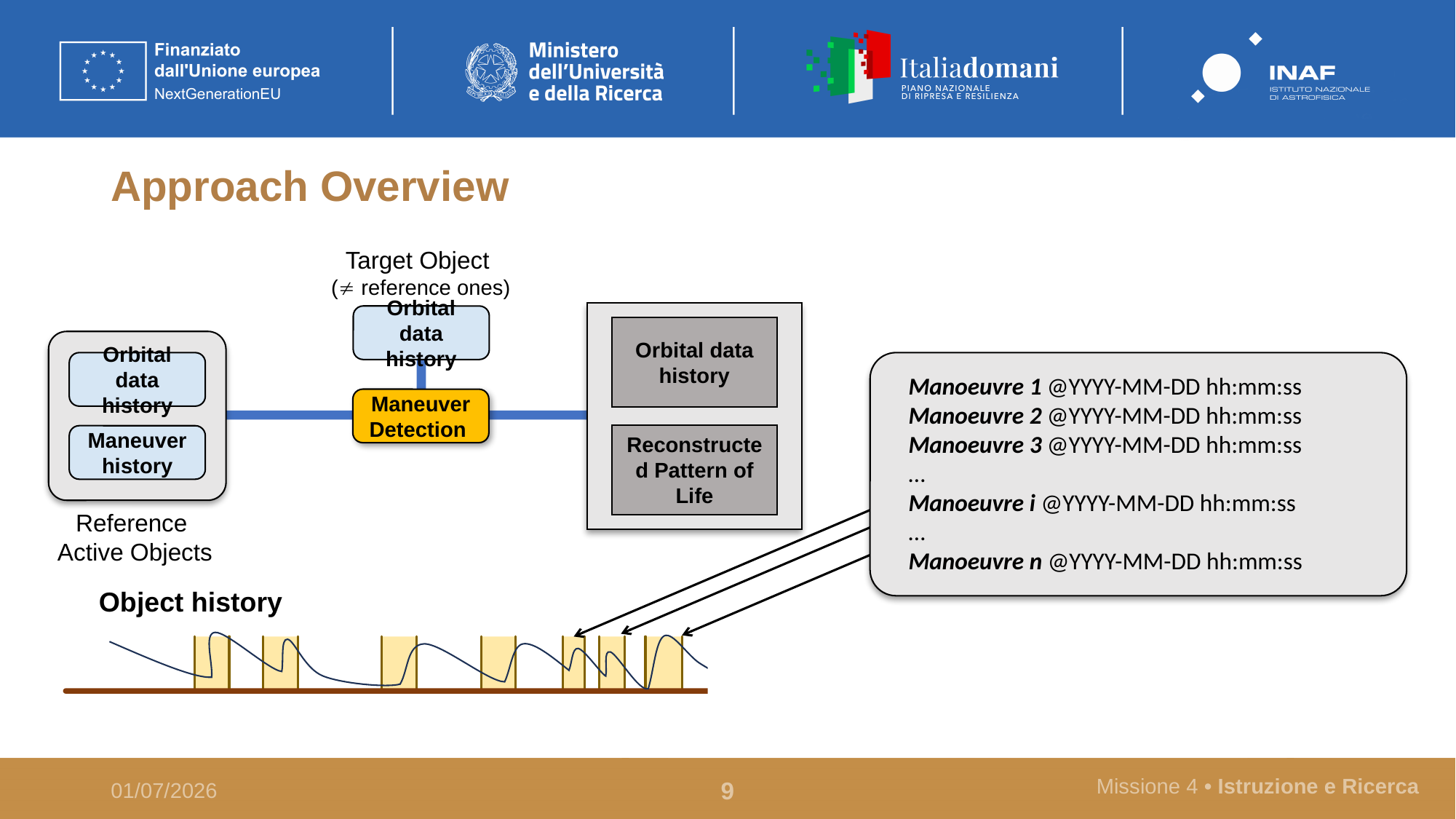

# Approach Overview

Target Object
(≠ reference ones)

Orbital data history
Reconstructed Pattern of Life
Orbital data history

Orbital data history
Maneuver history

Maneuver
Detection
Reference
Active Objects

Manoeuvre 1 @YYYY-MM-DD hh:mm:ss
Manoeuvre 2 @YYYY-MM-DD hh:mm:ss
Manoeuvre 3 @YYYY-MM-DD hh:mm:ss
…
Manoeuvre i @YYYY-MM-DD hh:mm:ss
…
Manoeuvre n @YYYY-MM-DD hh:mm:ss
Object history

Missione 4 • Istruzione e Ricerca
01/07/2026
9
Manoeuvre Probability
Manoeuvre
Prediction

Sensor Tasking
Informed Tracking
Informed track-to-orbit correlation
…